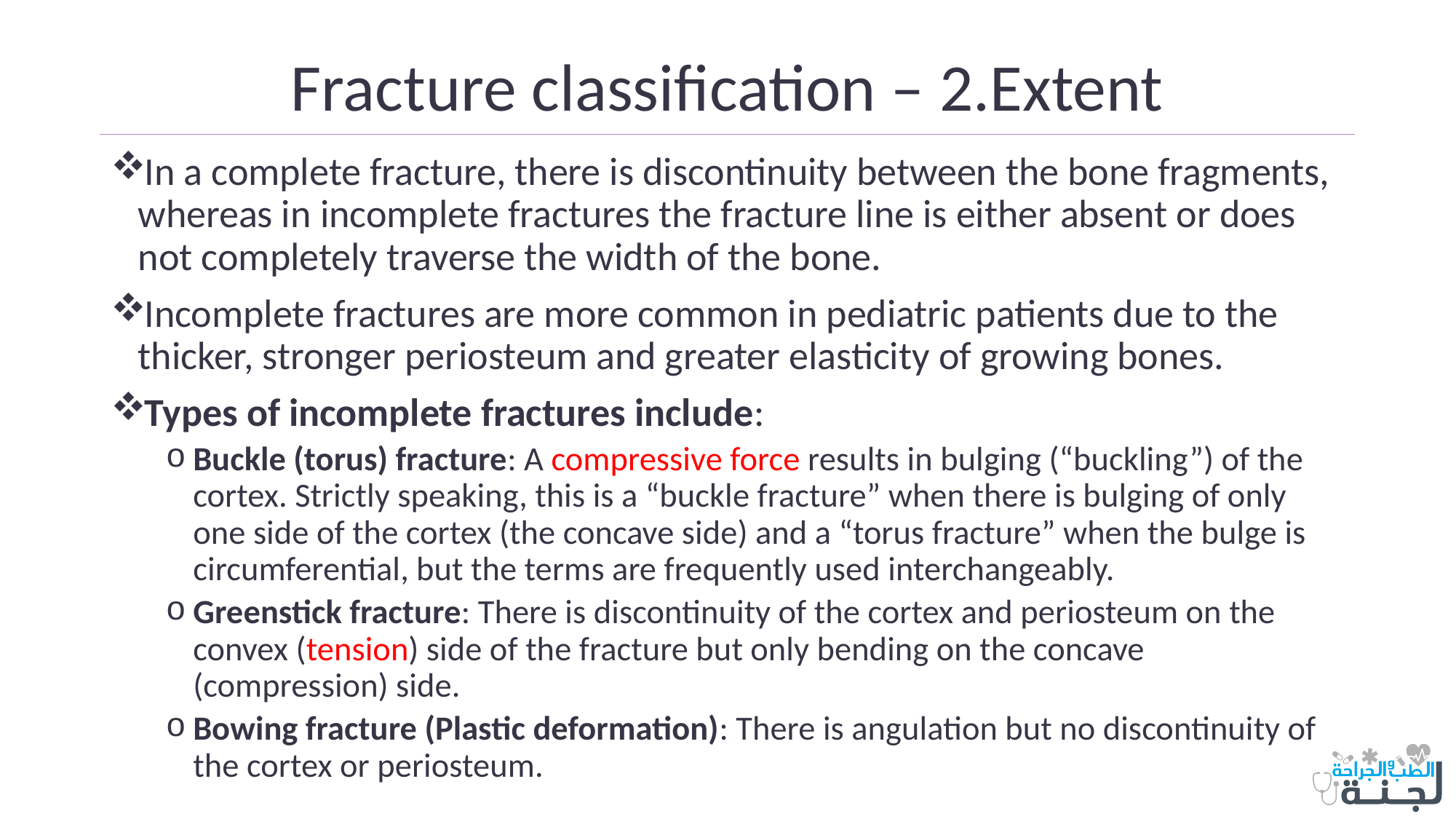

# Fracture classification – 2.Extent
In a complete fracture, there is discontinuity between the bone fragments, whereas in incomplete fractures the fracture line is either absent or does not completely traverse the width of the bone.
Incomplete fractures are more common in pediatric patients due to the thicker, stronger periosteum and greater elasticity of growing bones.
Types of incomplete fractures include:
Buckle (torus) fracture: A compressive force results in bulging (“buckling”) of the cortex. Strictly speaking, this is a “buckle fracture” when there is bulging of only one side of the cortex (the concave side) and a “torus fracture” when the bulge is circumferential, but the terms are frequently used interchangeably.
Greenstick fracture: There is discontinuity of the cortex and periosteum on the convex (tension) side of the fracture but only bending on the concave (compression) side.
Bowing fracture (Plastic deformation): There is angulation but no discontinuity of the cortex or periosteum.